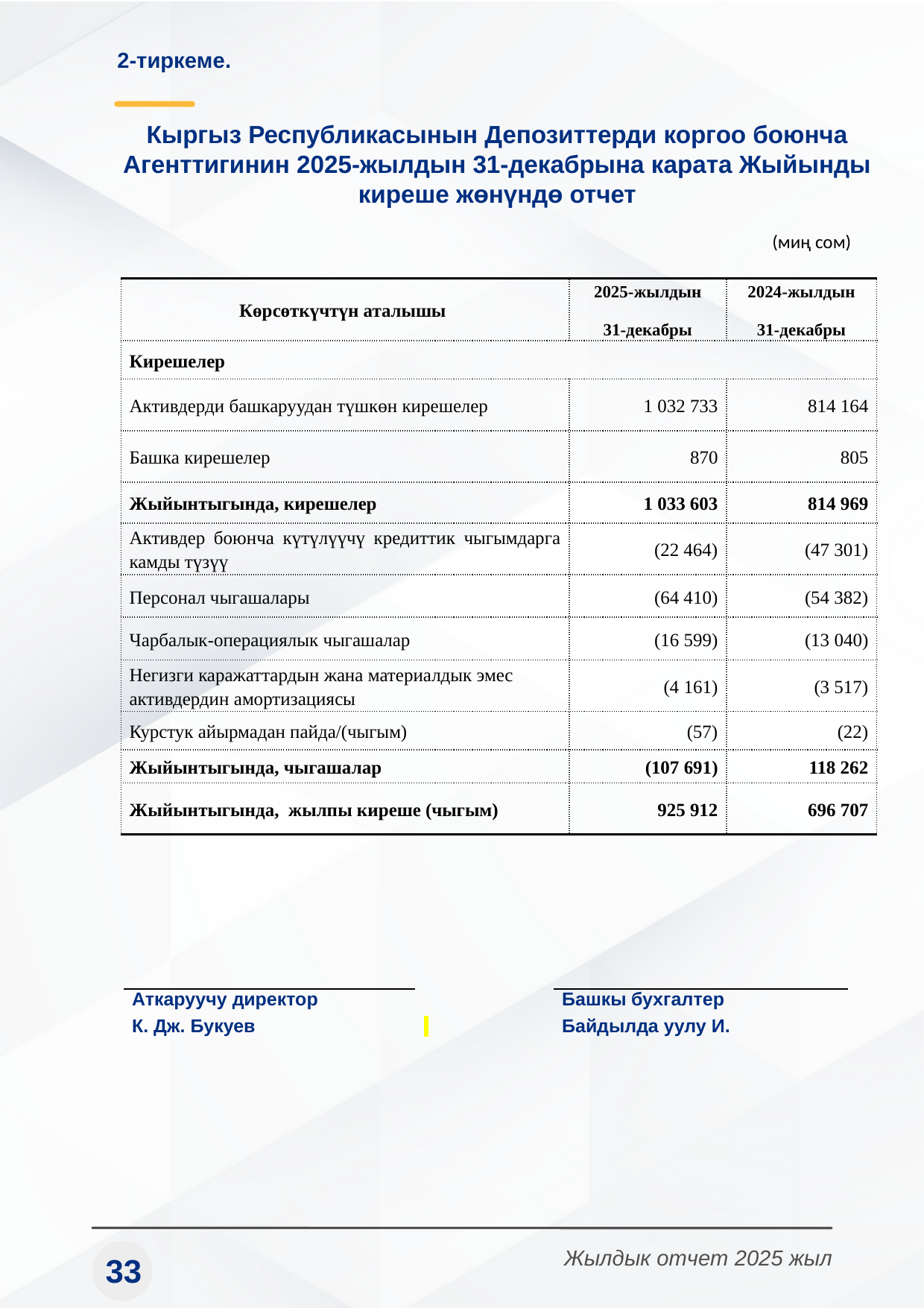

2-тиркеме.

Кыргыз Республикасынын Депозиттерди коргоо боюнча Агенттигинин 2025-жылдын 31-декабрына карата Жыйынды киреше жөнүндө отчет
(миң сом)
| Кɵрсɵткүчтүн аталышы | 2025-жылдын 31-декабры | 2024-жылдын 31-декабры |
| --- | --- | --- |
| Кирешелер |  |  |
| Активдерди башкаруудан түшкөн кирешелер | 1 032 733 | 814 164 |
| Башка кирешелер | 870 | 805 |
| Жыйынтыгында, кирешелер | 1 033 603 | 814 969 |
| Активдер боюнча күтүлүүчү кредиттик чыгымдарга камды түзүү | (22 464) | (47 301) |
| Персонал чыгашалары | (64 410) | (54 382) |
| Чарбалык-операциялык чыгашалар | (16 599) | (13 040) |
| Негизги каражаттардын жана материалдык эмес активдердин амортизациясы | (4 161) | (3 517) |
| Курстук айырмадан пайда/(чыгым) | (57) | (22) |
| Жыйынтыгында, чыгашалар | (107 691) | 118 262 |
| Жыйынтыгында, жылпы киреше (чыгым) | 925 912 | 696 707 |
| Аткаруучу директор |  | Башкы бухгалтер |
| --- | --- | --- |
| К. Дж. Букуев |  | Байдылда уулу И. |

Жылдык отчет 2025 жыл
33